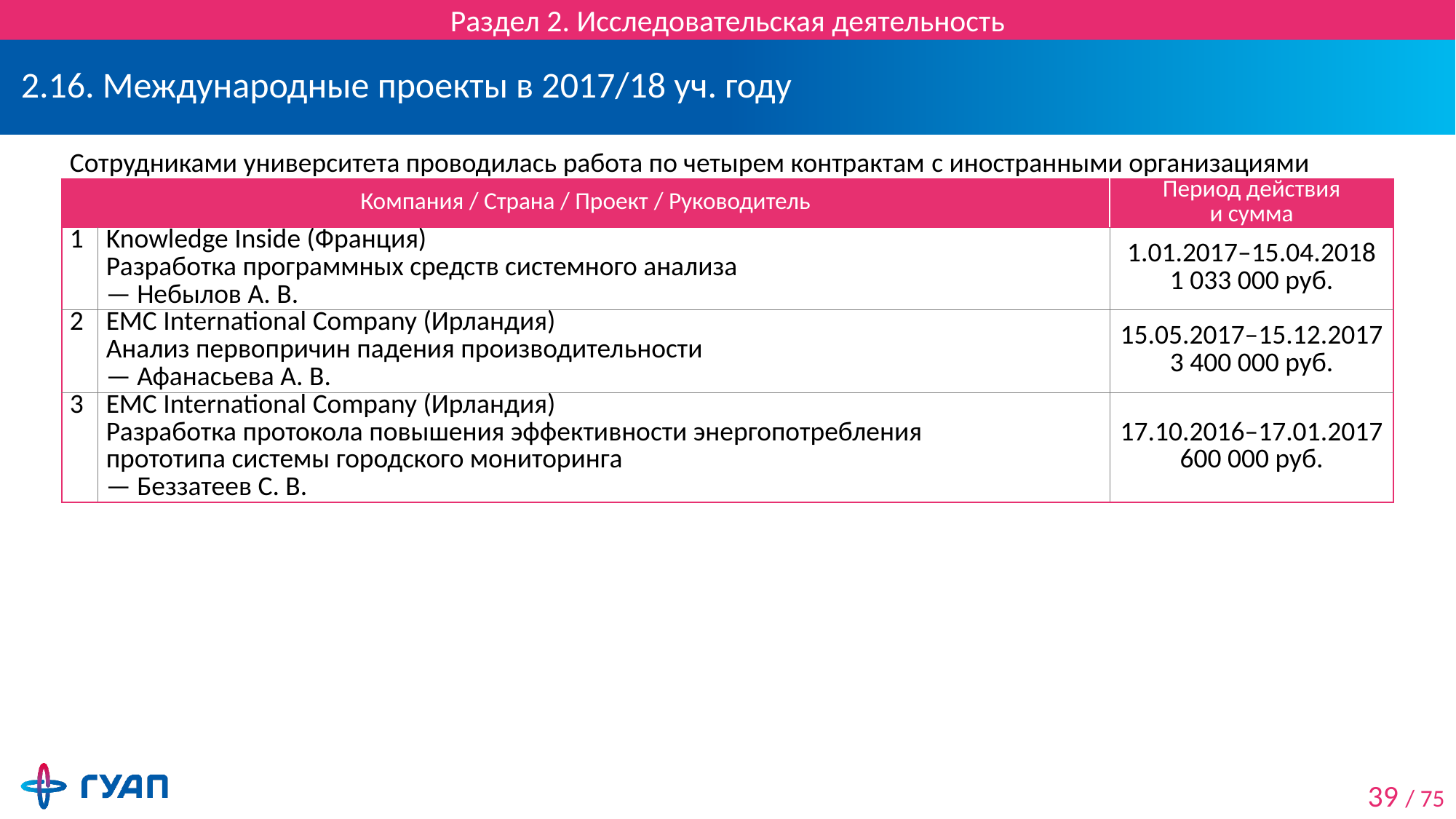

Раздел 2. Исследовательская деятельность
# 2.16. Международные проекты в 2017/18 уч. году
| Сотрудниками университета проводилась работа по четырем контрактам с иностранными организациями |  |  |
| --- | --- | --- |
| Компания / Страна / Проект / Руководитель |  | Период действия и сумма |
| 1 | Knowledge Inside (Франция) Разработка программных средств системного анализа — Небылов А. В. | 1.01.2017–15.04.2018 1 033 000 руб. |
| 2 | ЕМС International Company (Ирландия) Анализ первопричин падения производительности — Афанасьева А. В. | 15.05.2017–15.12.2017 3 400 000 руб. |
| 3 | ЕМС International Company (Ирландия) Разработка протокола повышения эффективности энергопотребления прототипа системы городского мониторинга — Беззатеев С. В. | 17.10.2016–17.01.2017 600 000 руб. |